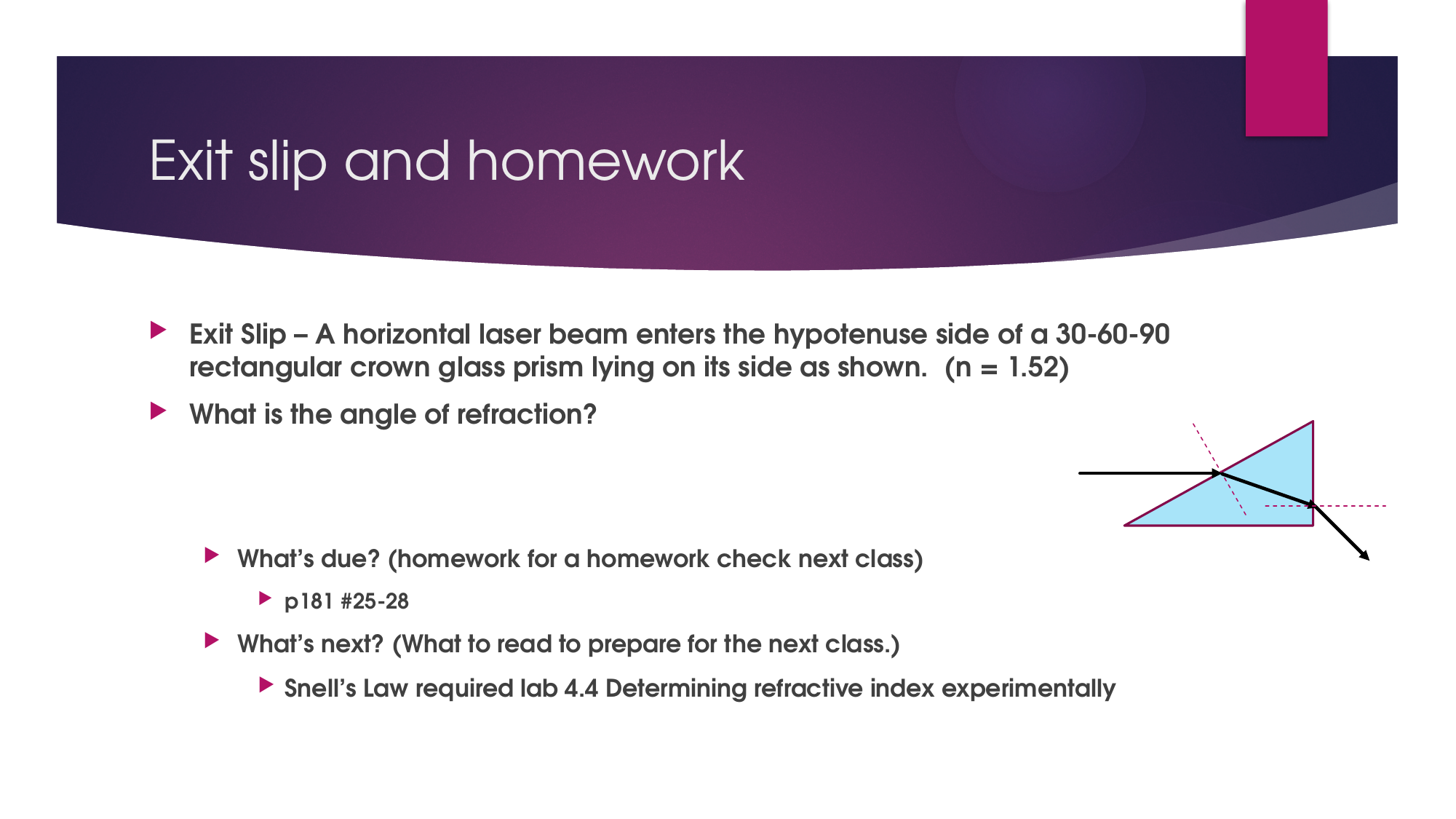

# Exit slip and homework
Exit Slip – A horizontal laser beam enters the hypotenuse side of a 30-60-90 rectangular crown glass prism lying on its side as shown.  (n = 1.52)
What is the angle of refraction?

What’s due? (homework for a homework check next class)
p181 #25-28
What’s next? (What to read to prepare for the next class.)
Snell’s Law required lab 4.4 Determining refractive index experimentally